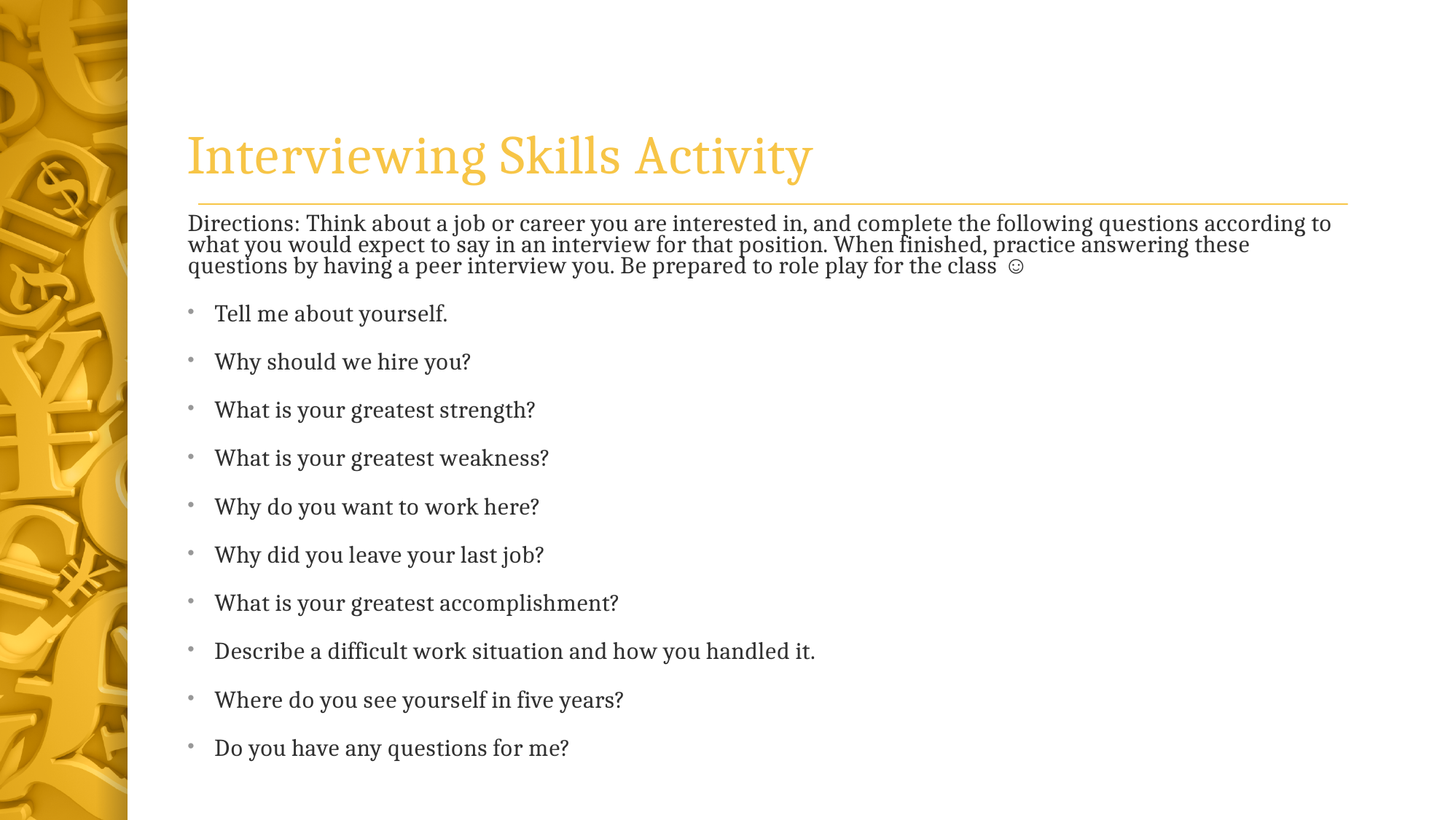

# Interviewing Skills Activity
Directions: Think about a job or career you are interested in, and complete the following questions according to what you would expect to say in an interview for that position. When finished, practice answering these questions by having a peer interview you. Be prepared to role play for the class ☺
Tell me about yourself.
Why should we hire you?
What is your greatest strength?
What is your greatest weakness?
Why do you want to work here?
Why did you leave your last job?
What is your greatest accomplishment?
Describe a difficult work situation and how you handled it.
Where do you see yourself in five years?
Do you have any questions for me?